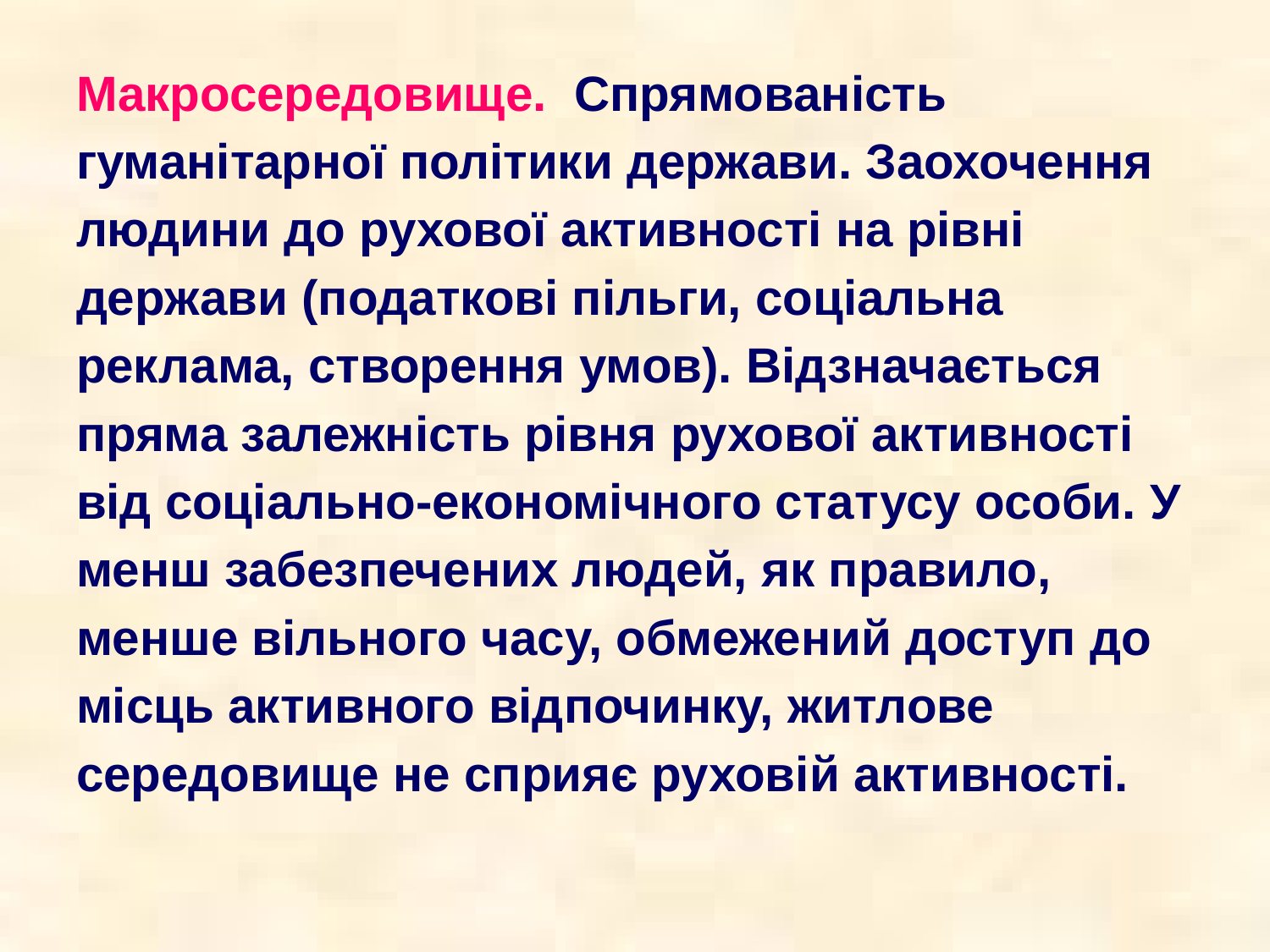

Макросередовище.  Спрямованість гуманітарної політики держави. Заохочення людини до рухової активності на рівні держави (податкові пільги, соціальна реклама, створення умов). Відзначається пряма залежність рівня рухової активності від соціально-економічного статусу особи. У менш забезпечених людей, як правило, менше вільного часу, обмежений доступ до місць активного відпочинку, житлове середовище не сприяє руховій активності.